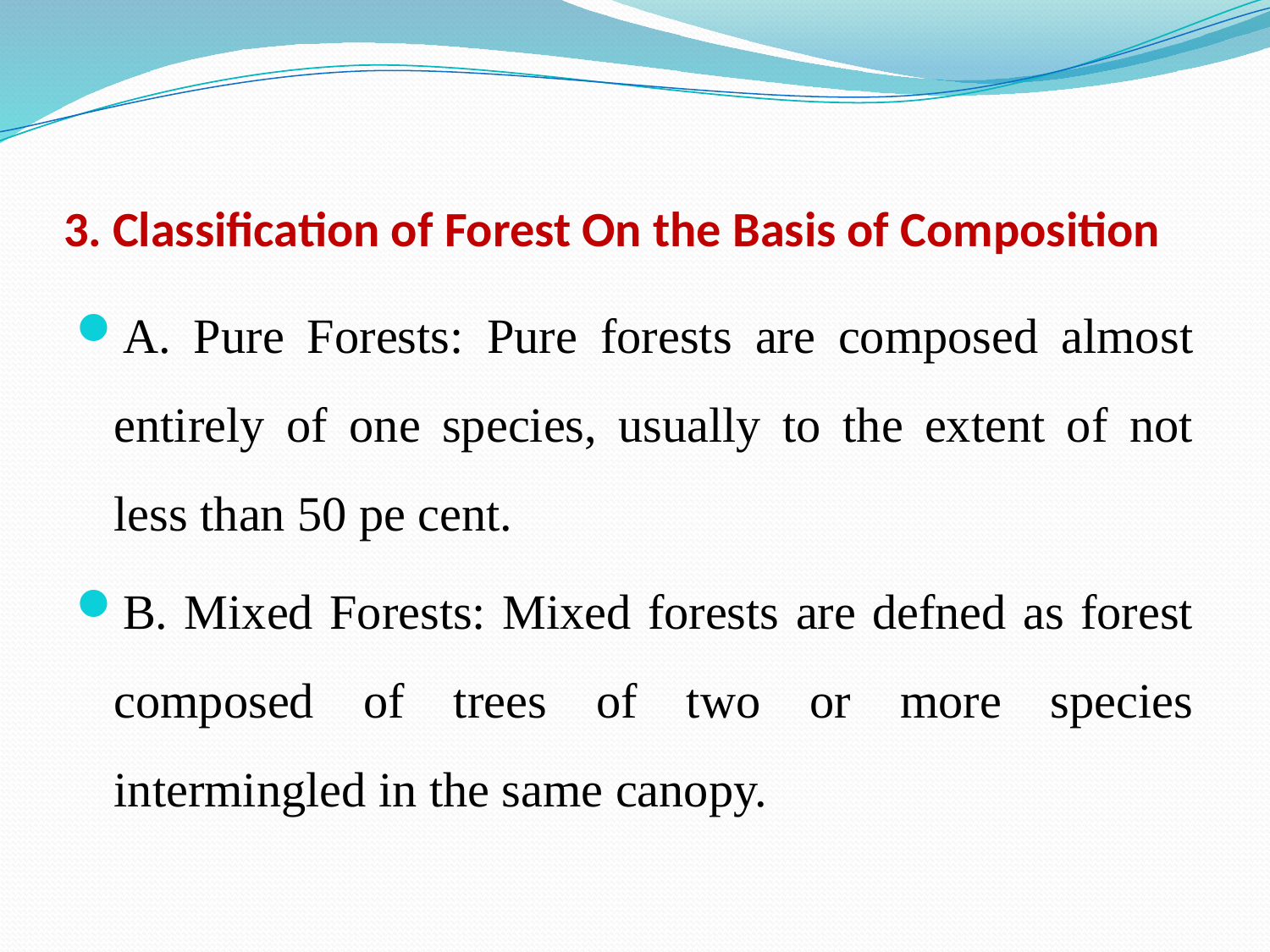

# 3. Classification of Forest On the Basis of Composition
A. Pure Forests: Pure forests are composed almost entirely of one species, usually to the extent of not less than 50 pe cent.
B. Mixed Forests: Mixed forests are defned as forest composed of trees of two or more species intermingled in the same canopy.